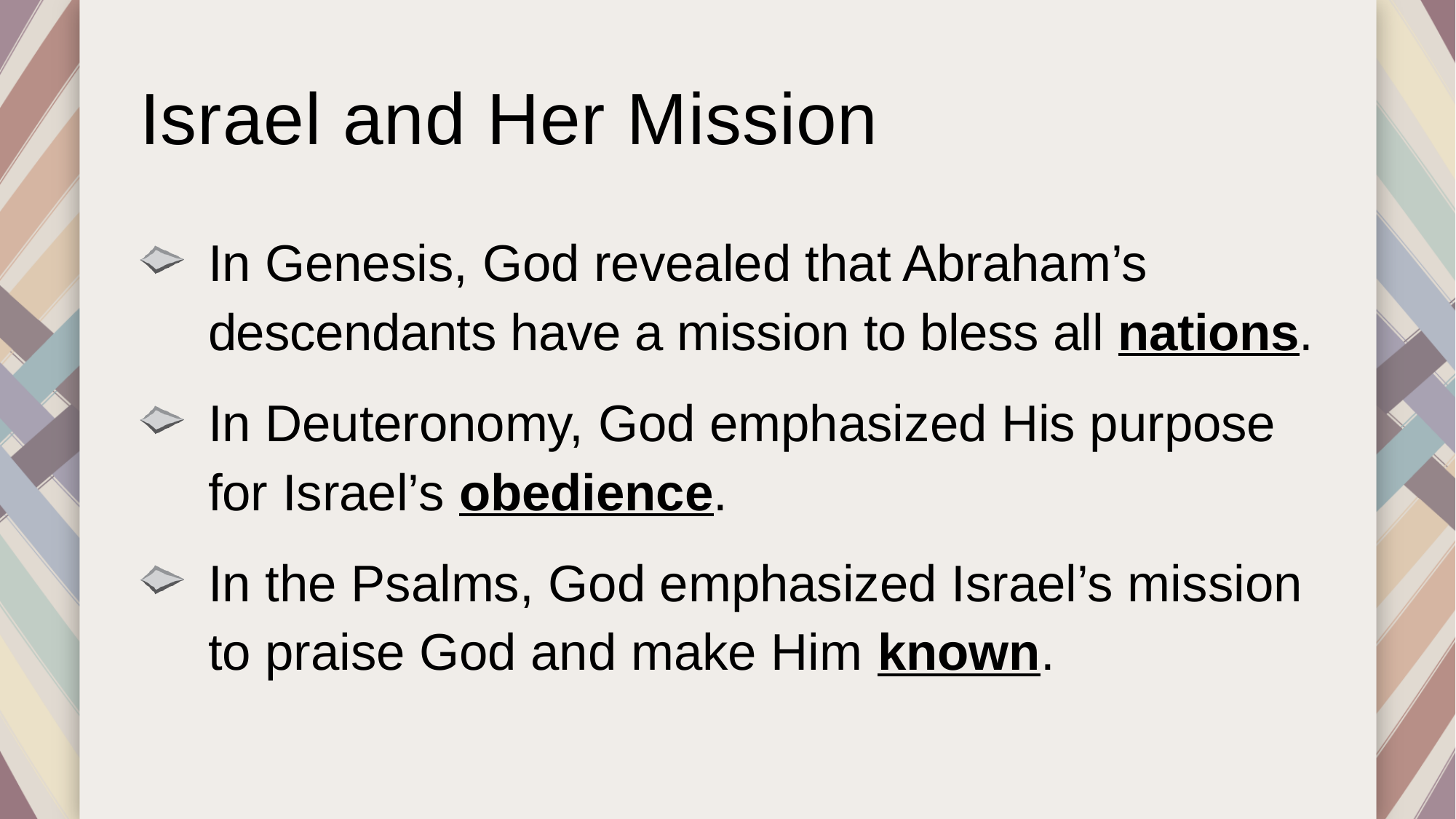

# Israel and Her Mission
In Genesis, God revealed that Abraham’s descendants have a mission to bless all nations.
In Deuteronomy, God emphasized His purpose for Israel’s obedience.
In the Psalms, God emphasized Israel’s mission to praise God and make Him known.